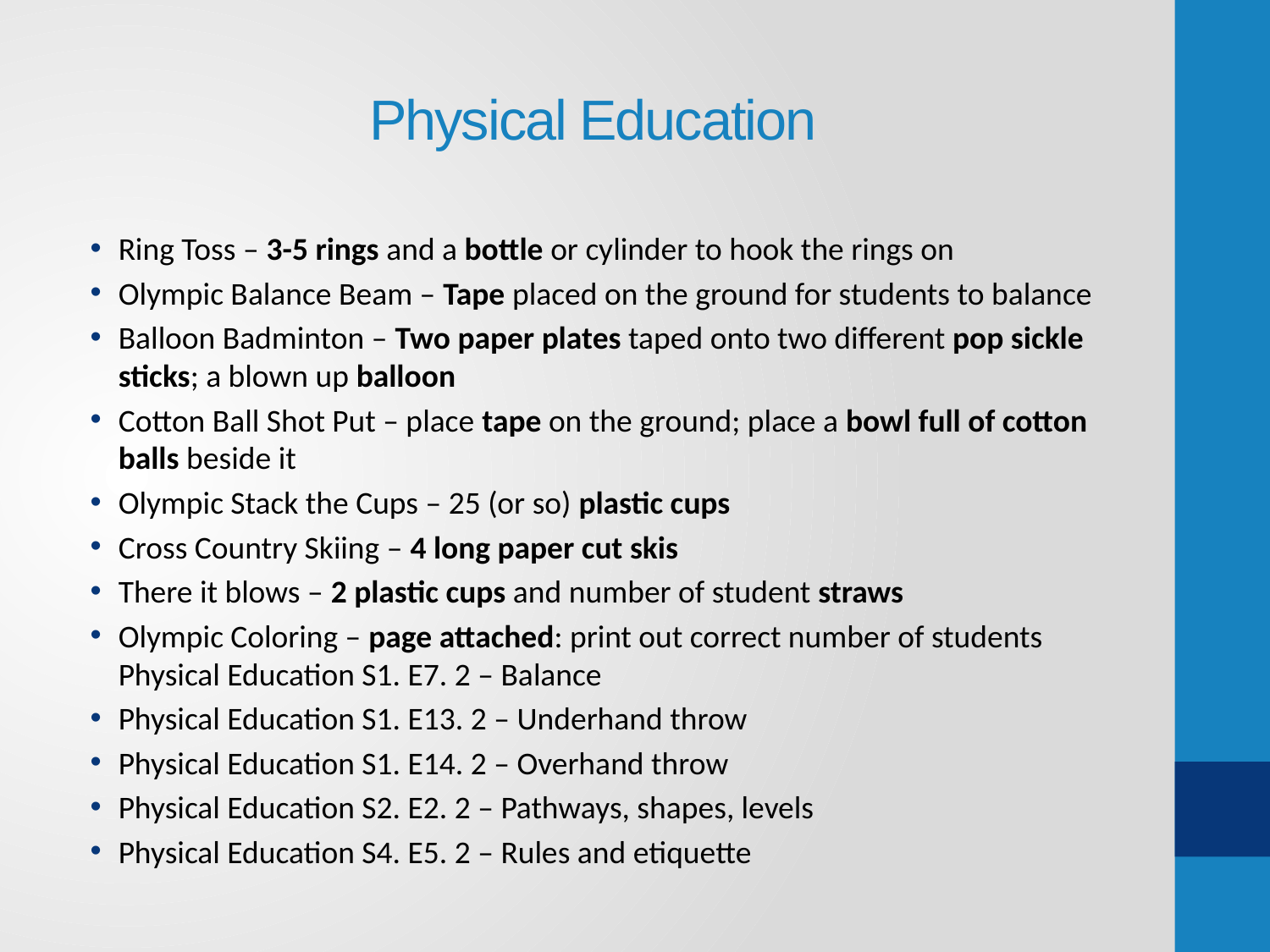

# Physical Education
Ring Toss – 3-5 rings and a bottle or cylinder to hook the rings on
Olympic Balance Beam – Tape placed on the ground for students to balance
Balloon Badminton – Two paper plates taped onto two different pop sickle sticks; a blown up balloon
Cotton Ball Shot Put – place tape on the ground; place a bowl full of cotton balls beside it
Olympic Stack the Cups – 25 (or so) plastic cups
Cross Country Skiing – 4 long paper cut skis
There it blows – 2 plastic cups and number of student straws
Olympic Coloring – page attached: print out correct number of students Physical Education S1. E7. 2 – Balance
Physical Education S1. E13. 2 – Underhand throw
Physical Education S1. E14. 2 – Overhand throw
Physical Education S2. E2. 2 – Pathways, shapes, levels
Physical Education S4. E5. 2 – Rules and etiquette